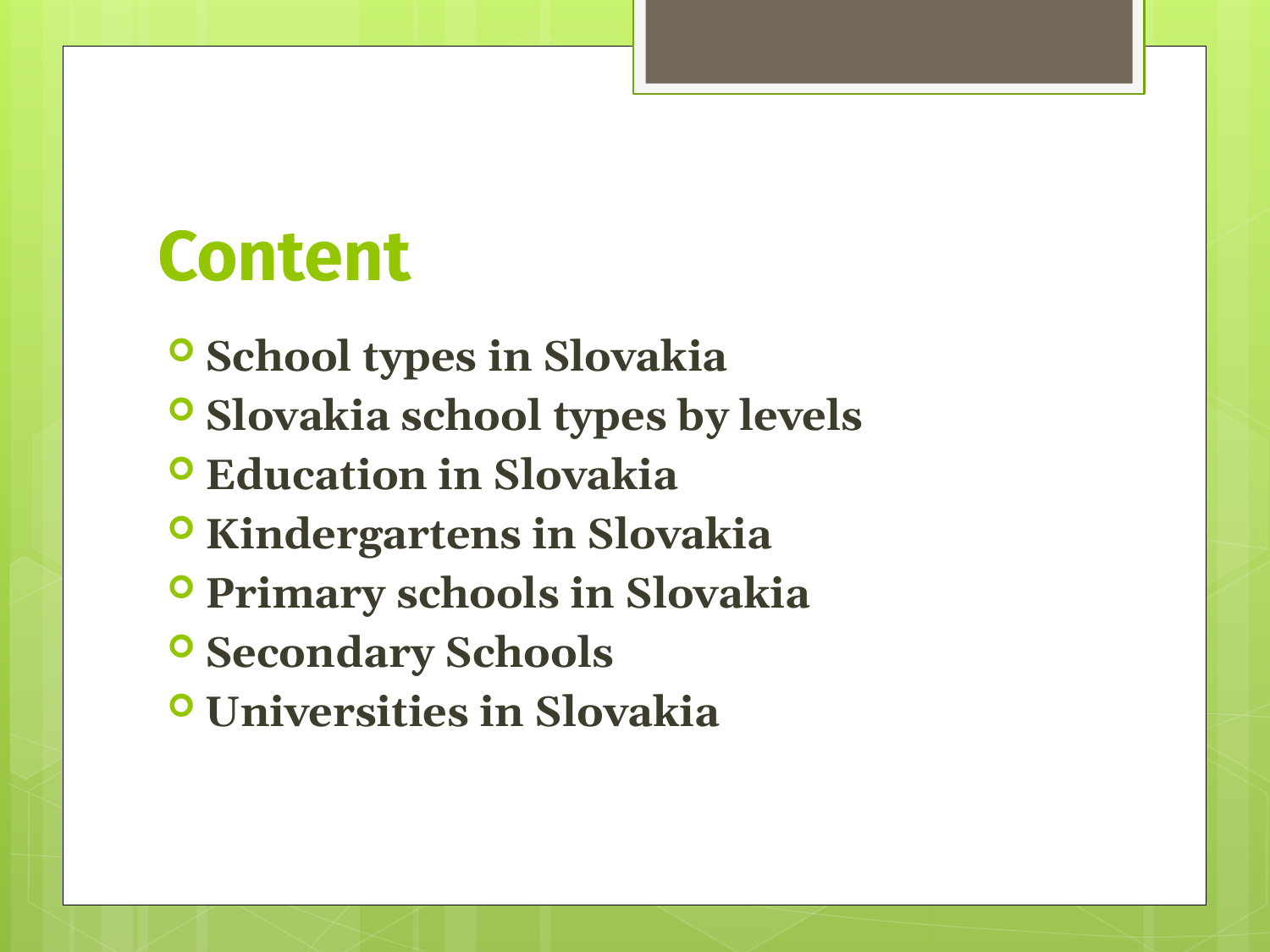

# Content
School types in Slovakia
Slovakia school types by levels
Education in Slovakia
Kindergartens in Slovakia
Primary schools in Slovakia
Secondary Schools
Universities in Slovakia